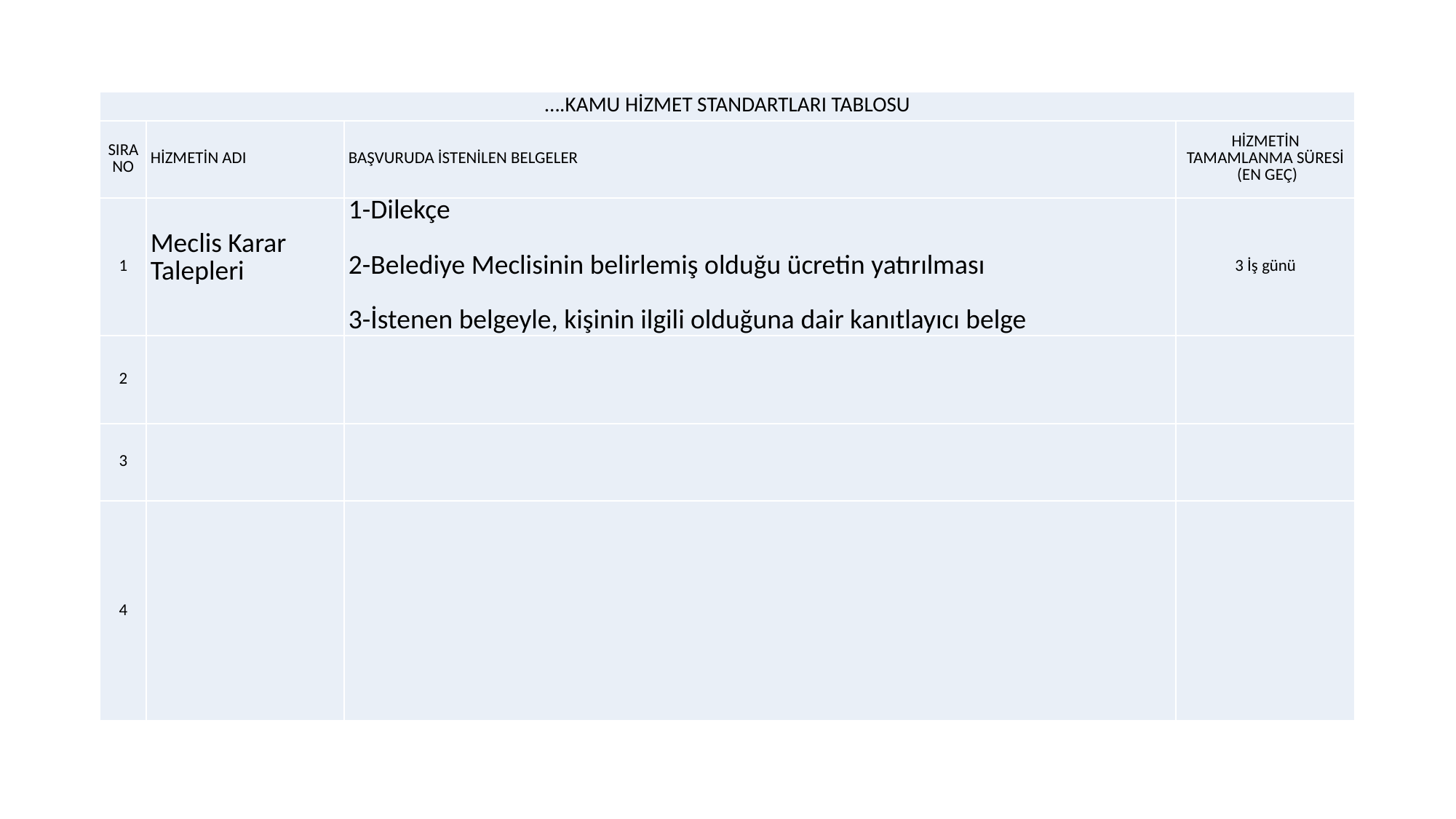

| ….KAMU HİZMET STANDARTLARI TABLOSU |  |  |  |
| --- | --- | --- | --- |
| SIRA NO | HİZMETİN ADI | BAŞVURUDA İSTENİLEN BELGELER | HİZMETİN TAMAMLANMA SÜRESİ (EN GEÇ) |
| 1 | Meclis Karar Talepleri | 1-Dilekçe 2-Belediye Meclisinin belirlemiş olduğu ücretin yatırılması 3-İstenen belgeyle, kişinin ilgili olduğuna dair kanıtlayıcı belge | 3 İş günü |
| 2 |  |  |  |
| 3 |  |  |  |
| 4 |  |  |  |